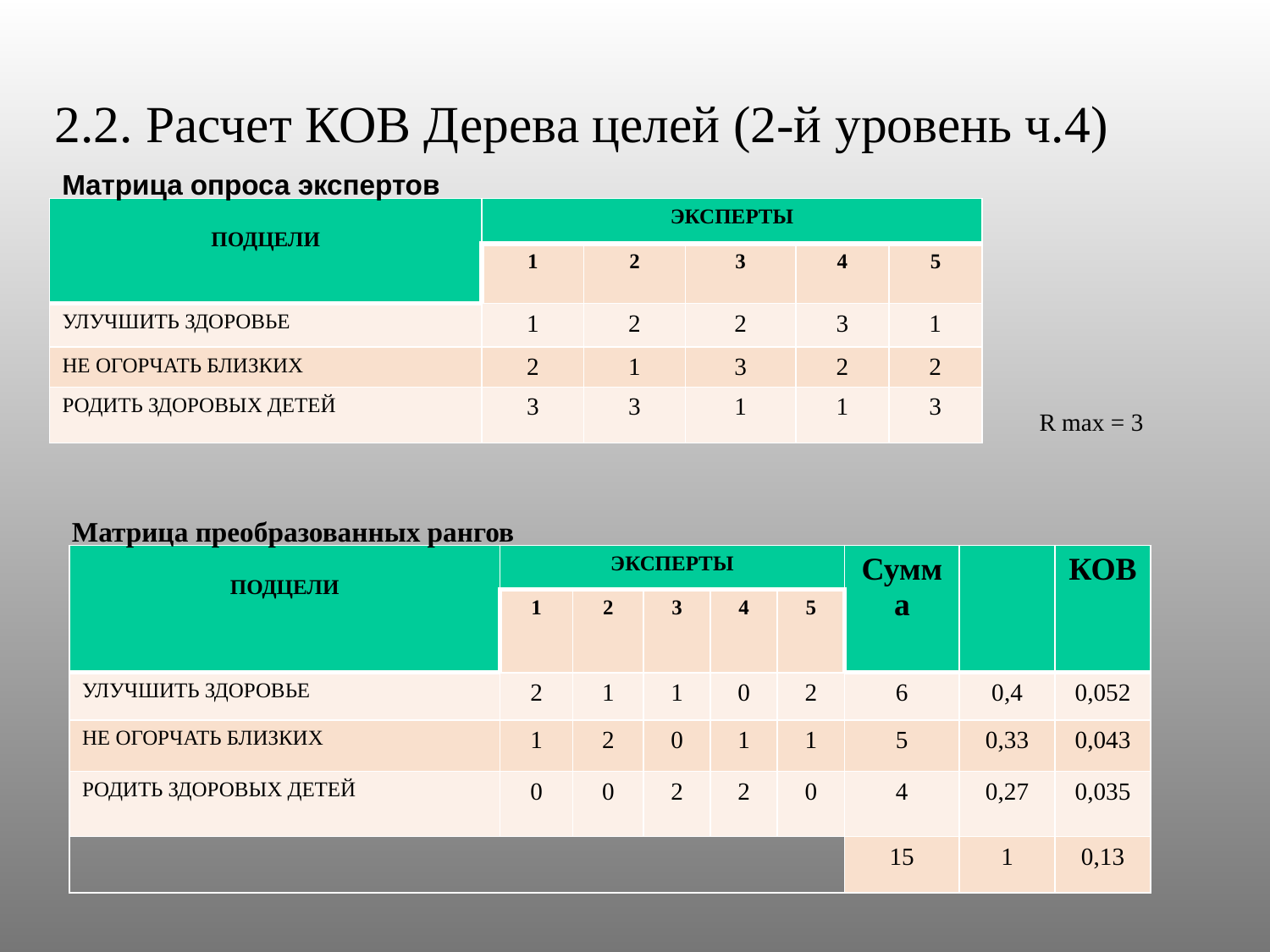

2.2. Расчет КОВ Дерева целей (2-й уровень ч.4)
Матрица опроса экспертов
| ПОДЦЕЛИ | ЭКСПЕРТЫ |  |  |  |  |
| --- | --- | --- | --- | --- | --- |
|  | 1 | 2 | 3 | 4 | 5 |
| УЛУЧШИТЬ ЗДОРОВЬЕ | 1 | 2 | 2 | 3 | 1 |
| НЕ ОГОРЧАТЬ БЛИЗКИХ | 2 | 1 | 3 | 2 | 2 |
| РОДИТЬ ЗДОРОВЫХ ДЕТЕЙ | 3 | 3 | 1 | 1 | 3 |
R max = 3
Матрица преобразованных рангов
| ПОДЦЕЛИ | ЭКСПЕРТЫ |  |  |  |  | Сумма |  | КОВ |
| --- | --- | --- | --- | --- | --- | --- | --- | --- |
|  | 1 | 2 | 3 | 4 | 5 |  |  |  |
| УЛУЧШИТЬ ЗДОРОВЬЕ | 2 | 1 | 1 | 0 | 2 | 6 | 0,4 | 0,052 |
| НЕ ОГОРЧАТЬ БЛИЗКИХ | 1 | 2 | 0 | 1 | 1 | 5 | 0,33 | 0,043 |
| РОДИТЬ ЗДОРОВЫХ ДЕТЕЙ | 0 | 0 | 2 | 2 | 0 | 4 | 0,27 | 0,035 |
|  |  |  |  |  |  | 15 | 1 | 0,13 |